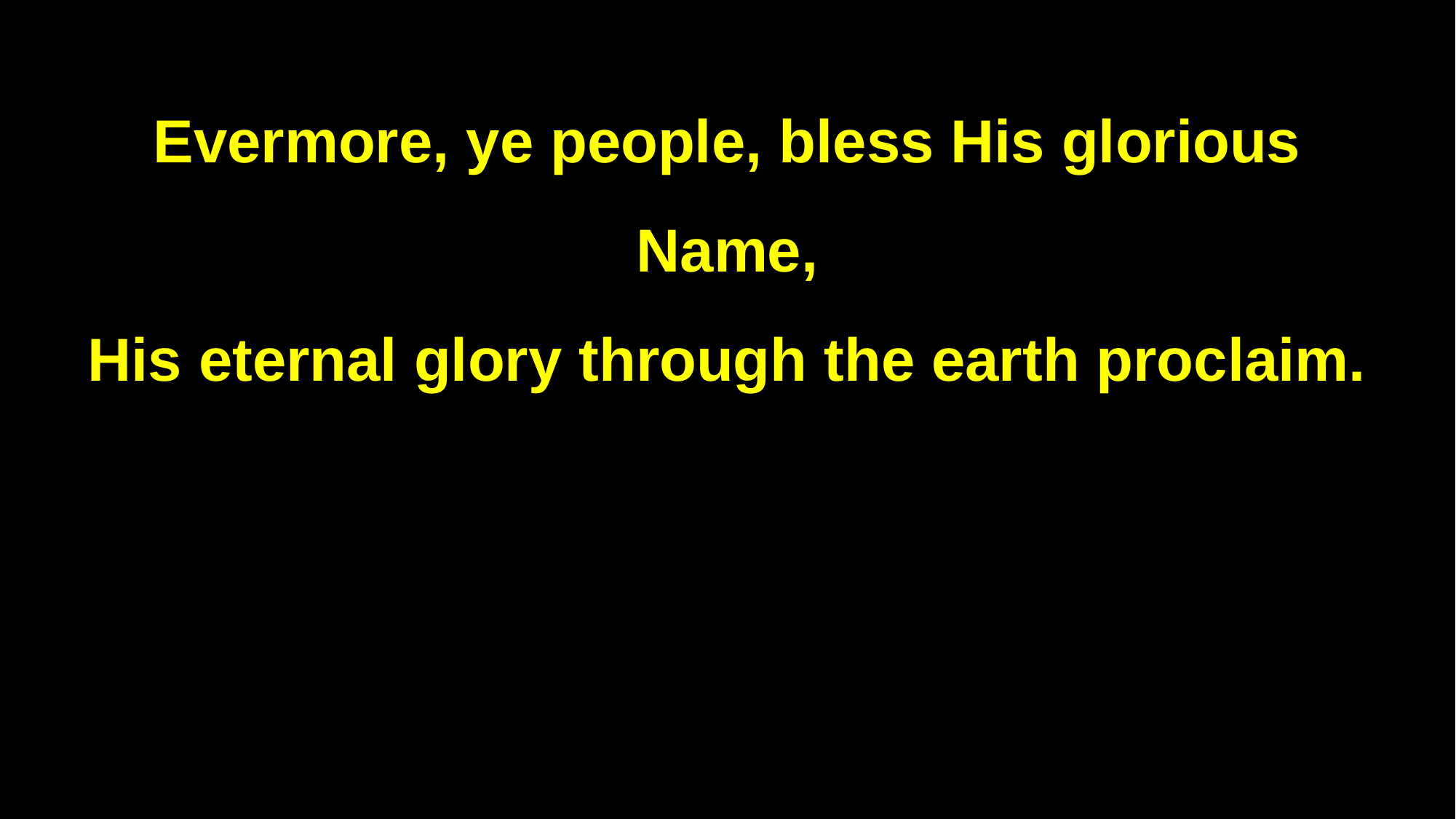

Evermore, ye people, bless His glorious Name,
His eternal glory through the earth proclaim.